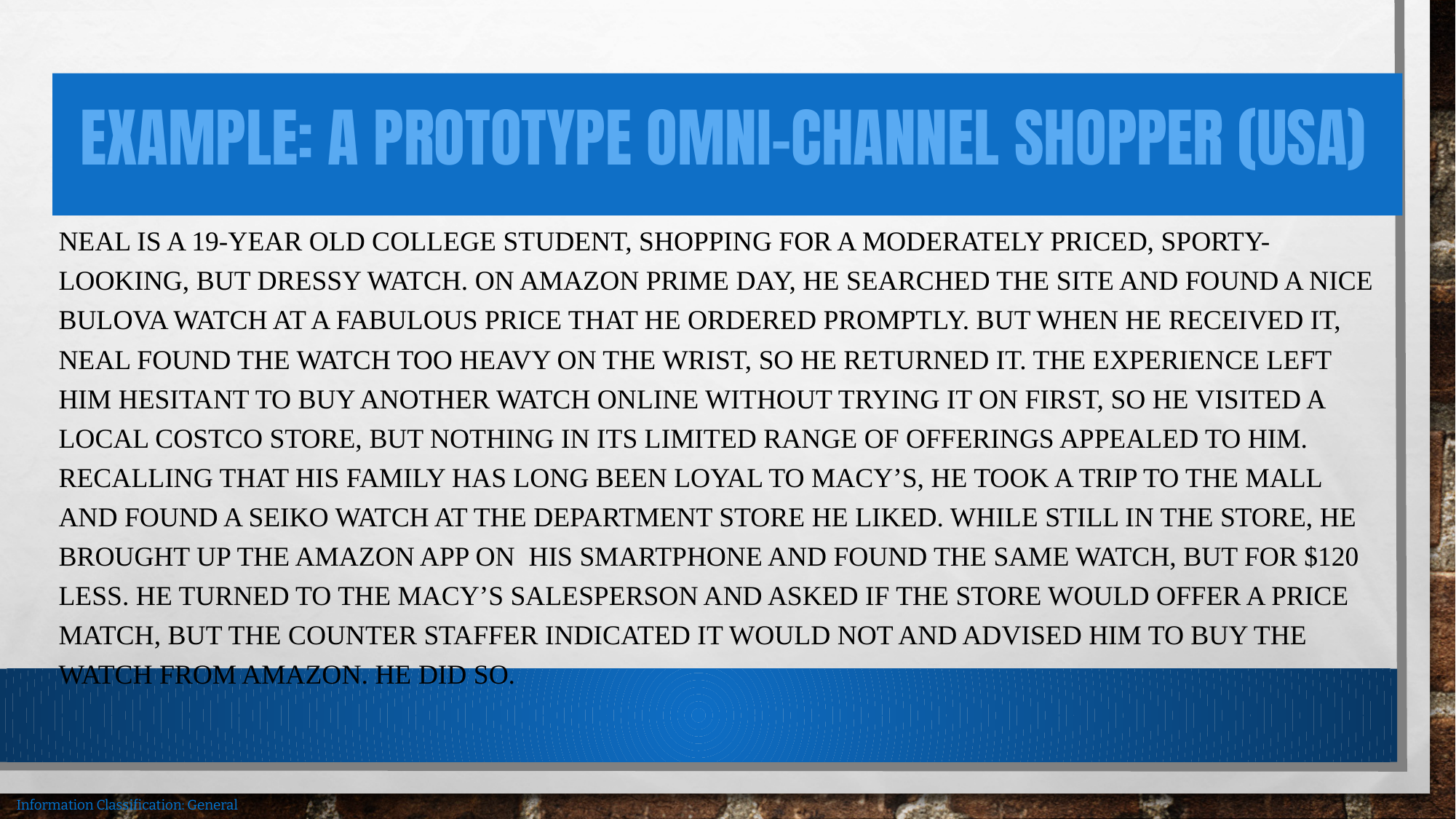

# Example: a prototype omni-channel shopper (USA)
Neal is a 19-year old college student, shopping for a moderately priced, sporty-looking, but dressy watch. On Amazon Prime Day, he searched the site and found a nice Bulova watch at a fabulous price that he ordered promptly. But when he received it, Neal found the watch too heavy on the wrist, so he returned it. The experience left him hesitant to buy another watch online without trying it on first, so he visited a local Costco store, but nothing in its limited range of offerings appealed to him. Recalling that his family has long been loyal to Macy’s, he took a trip to the mall and found a Seiko watch at the department store he liked. While still in the store, he brought up the Amazon app on  his smartphone and found the same watch, but for $120 less. He turned to the Macy’s salesperson and asked if the store would offer a price match, but the counter staffer indicated it would not and advised him to buy the watch from Amazon. He did so.